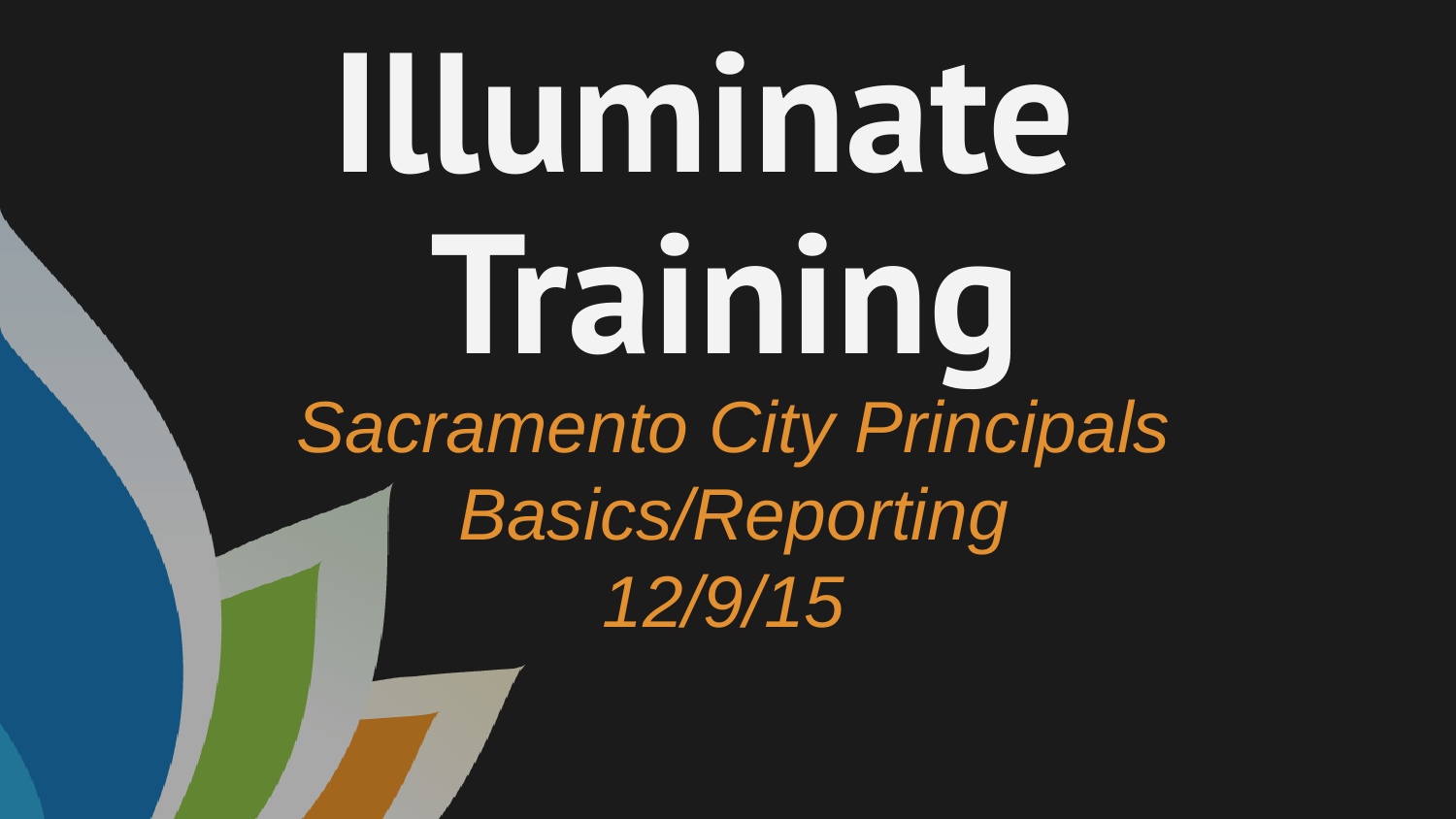

Illuminate
Training
Sacramento City Principals
Basics/Reporting
12/9/15